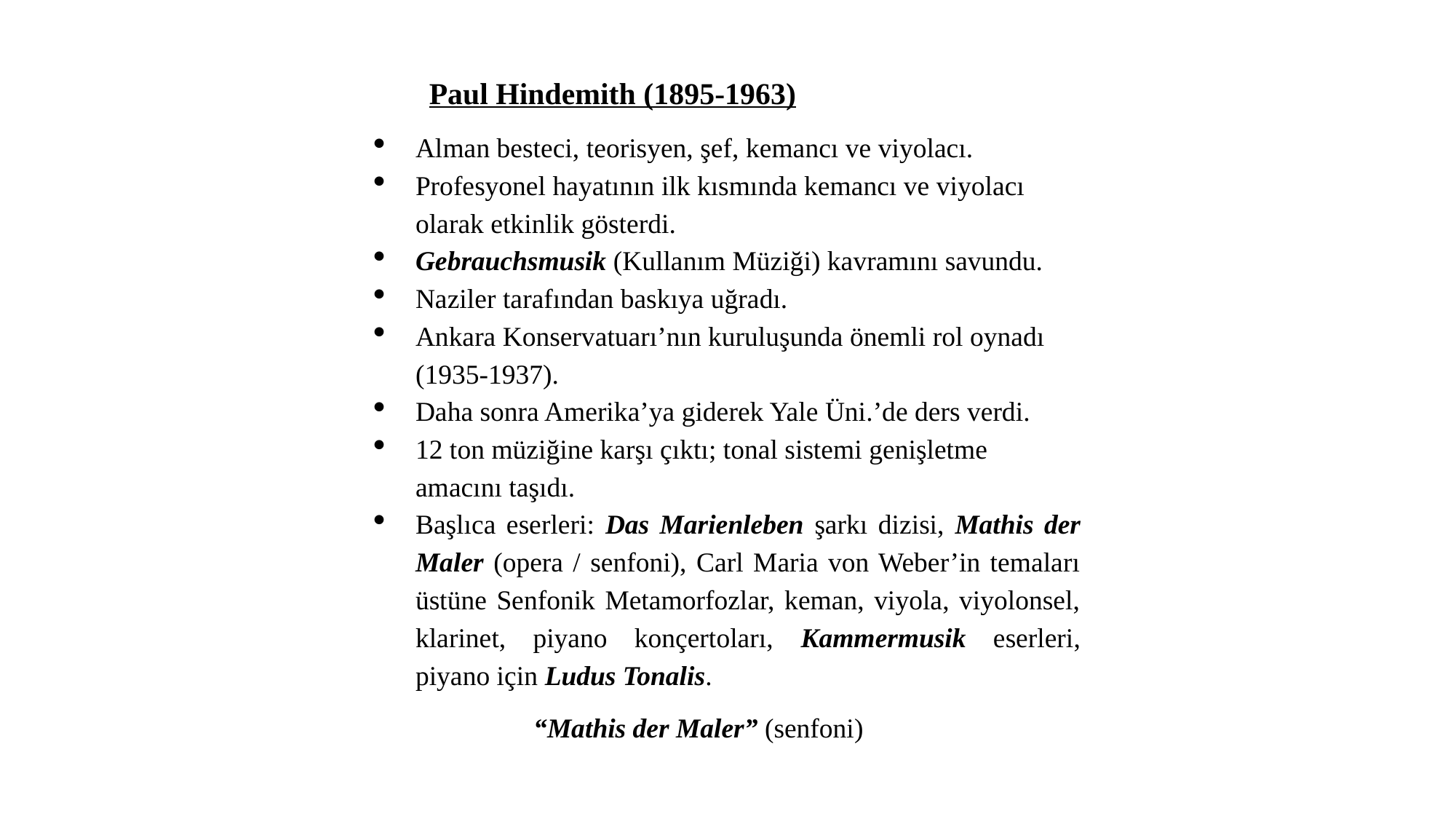

Paul Hindemith (1895-1963)
Alman besteci, teorisyen, şef, kemancı ve viyolacı.
Profesyonel hayatının ilk kısmında kemancı ve viyolacı olarak etkinlik gösterdi.
Gebrauchsmusik (Kullanım Müziği) kavramını savundu.
Naziler tarafından baskıya uğradı.
Ankara Konservatuarı’nın kuruluşunda önemli rol oynadı (1935-1937).
Daha sonra Amerika’ya giderek Yale Üni.’de ders verdi.
12 ton müziğine karşı çıktı; tonal sistemi genişletme amacını taşıdı.
Başlıca eserleri: Das Marienleben şarkı dizisi, Mathis der Maler (opera / senfoni), Carl Maria von Weber’in temaları üstüne Senfonik Metamorfozlar, keman, viyola, viyolonsel, klarinet, piyano konçertoları, Kammermusik eserleri, piyano için Ludus Tonalis.
                       “Mathis der Maler” (senfoni)